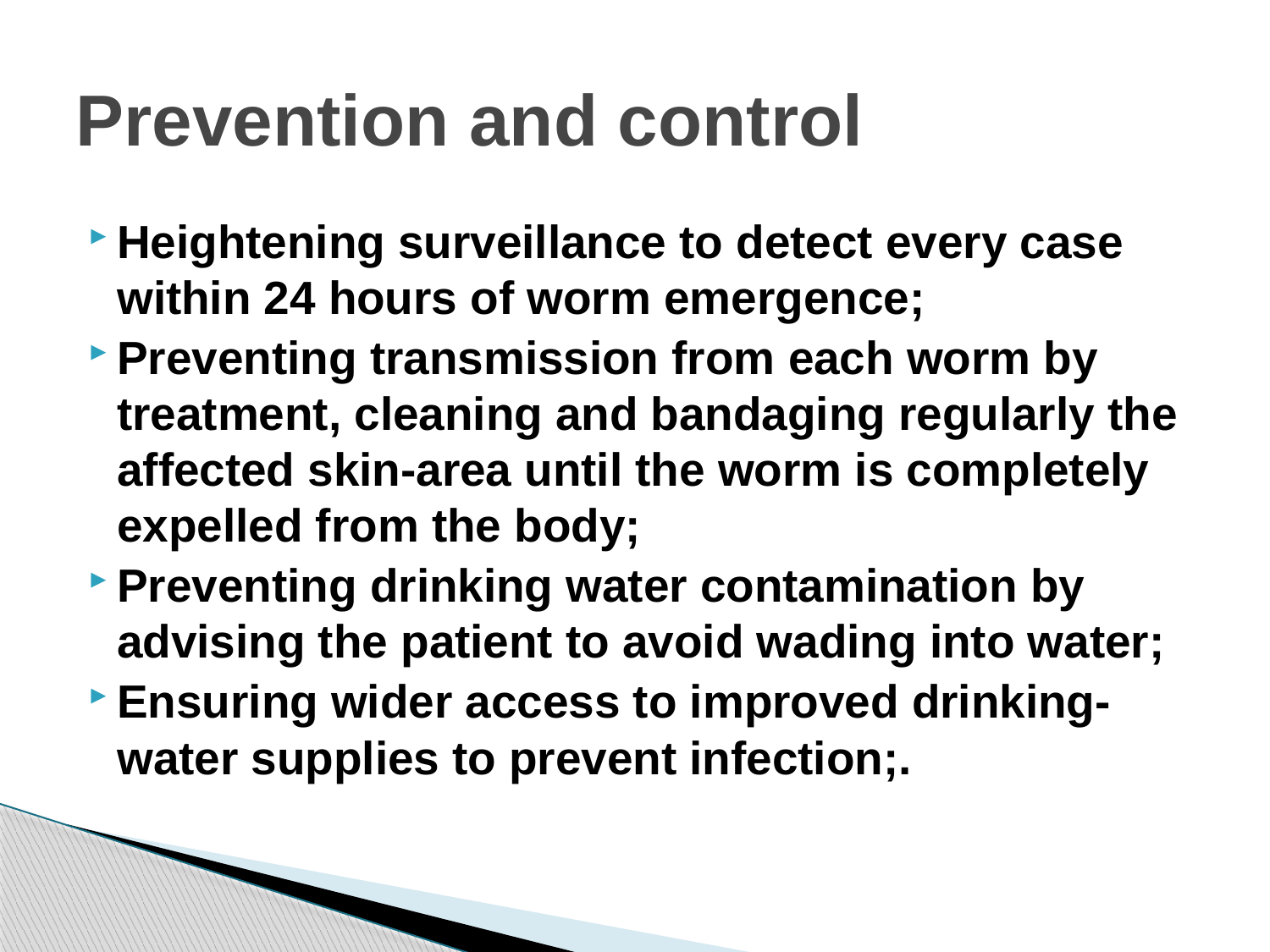

# Prevention and control
Heightening surveillance to detect every case within 24 hours of worm emergence;
Preventing transmission from each worm by treatment, cleaning and bandaging regularly the affected skin-area until the worm is completely expelled from the body;
Preventing drinking water contamination by advising the patient to avoid wading into water;
Ensuring wider access to improved drinking-water supplies to prevent infection;.